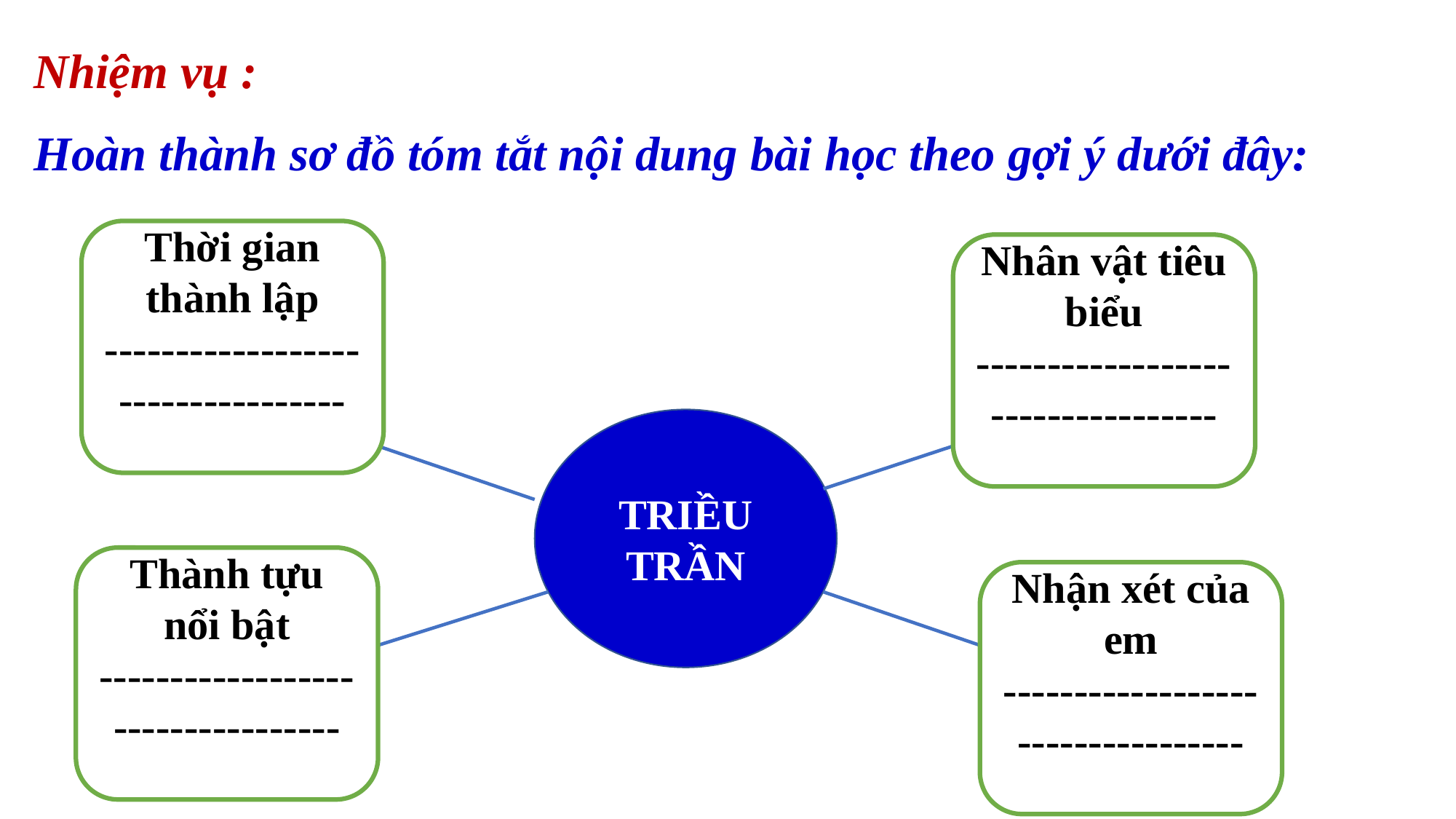

Nhiệm vụ :
Hoàn thành sơ đồ tóm tắt nội dung bài học theo gợi ý dưới đây:
Thời gian thành lập
----------------------------------

Nhân vật tiêu biểu
----------------------------------

TRIỀU TRẦN
Thành tựu nổi bật
----------------------------------

Nhận xét của em
----------------------------------